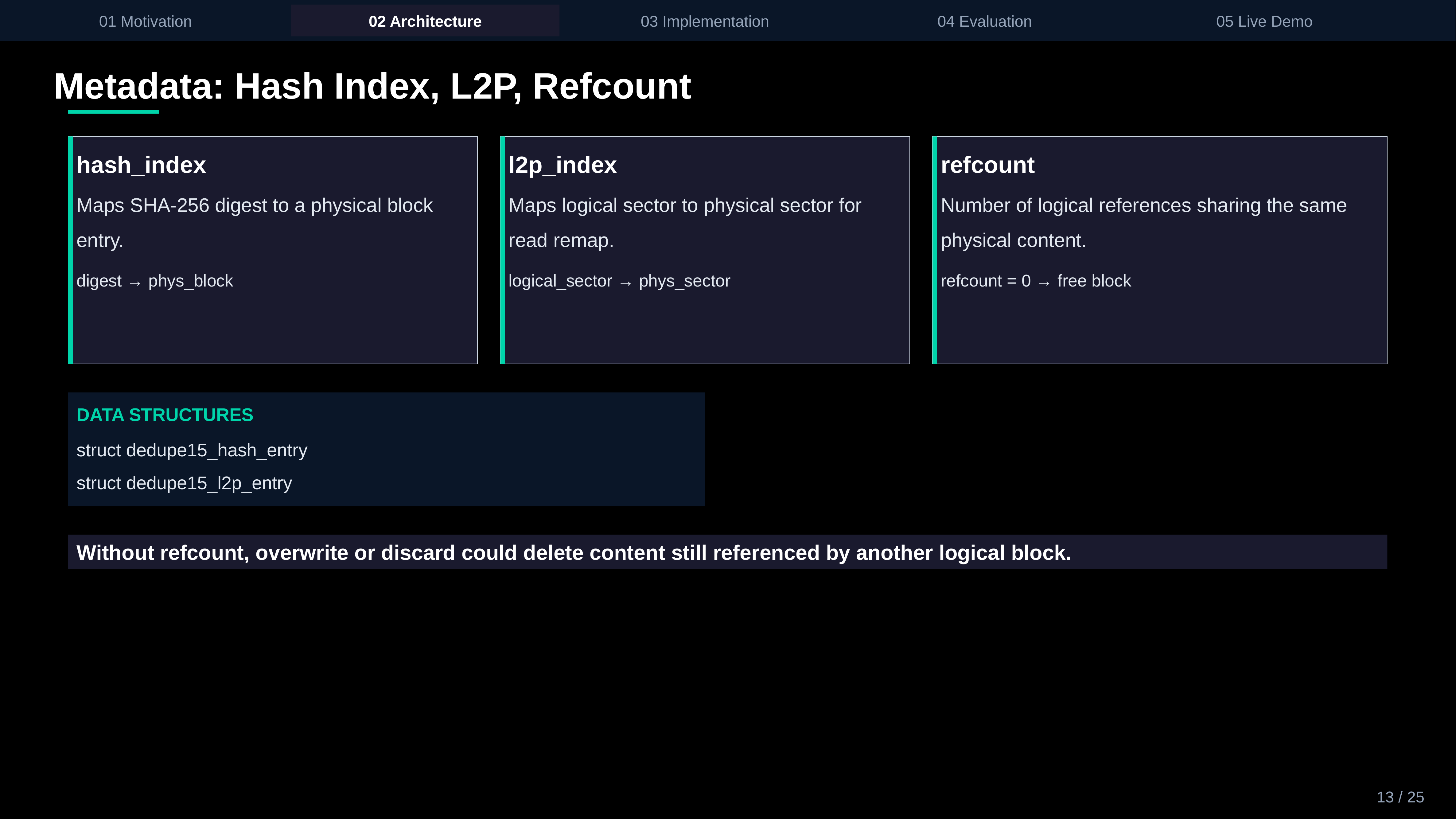

01 Motivation
02 Architecture
03 Implementation
04 Evaluation
05 Live Demo

Metadata: Hash Index, L2P, Refcount

hash_index
l2p_index
refcount

Maps SHA-256 digest to a physical block entry.
digest → phys_block
Maps logical sector to physical sector for read remap.
logical_sector → phys_sector
Number of logical references sharing the same physical content.
refcount = 0 → free block

DATA STRUCTURES

struct dedupe15_hash_entry
struct dedupe15_l2p_entry

Without refcount, overwrite or discard could delete content still referenced by another logical block.

13 / 25